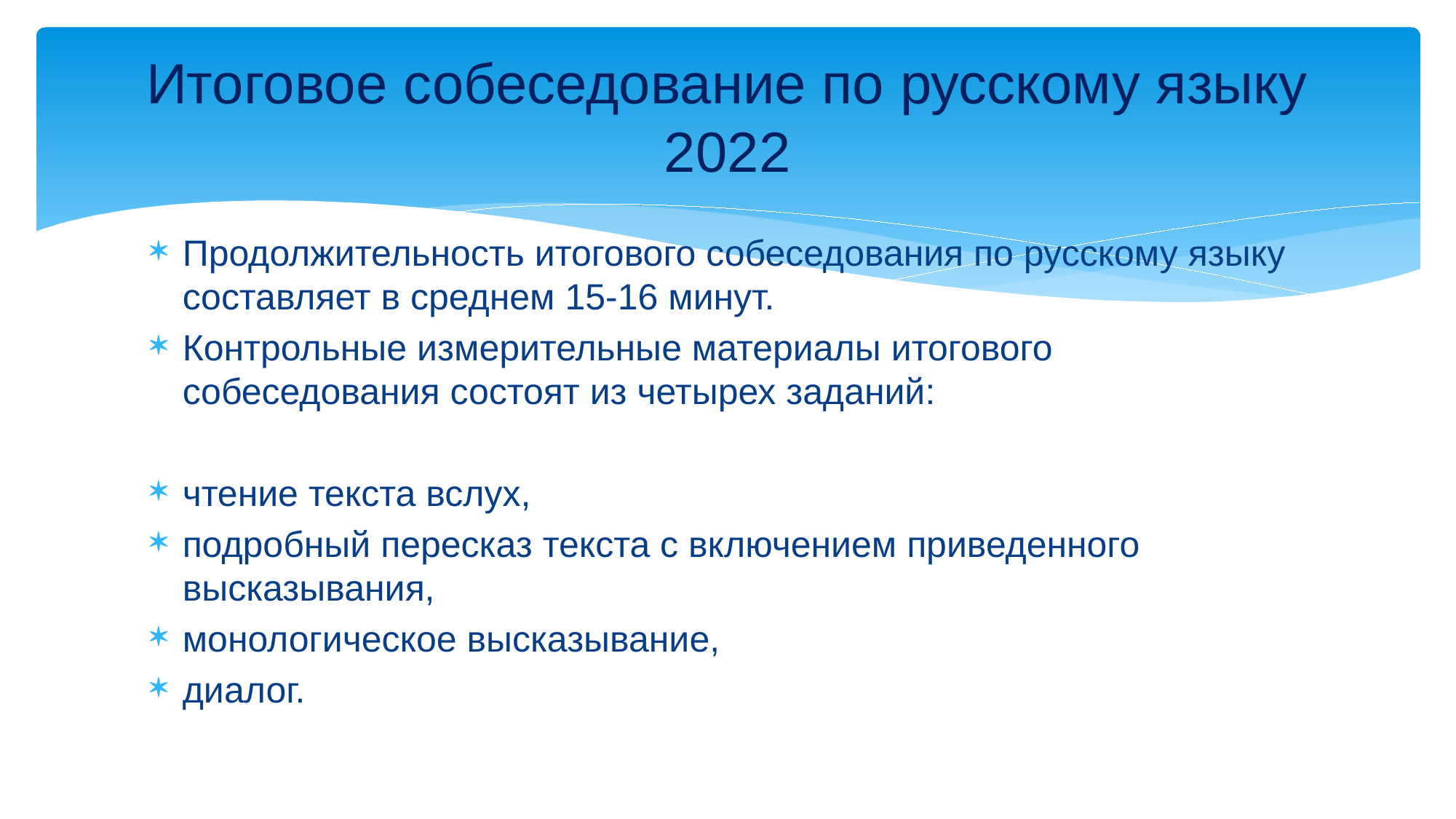

# Итоговое собеседование по русскому языку 2022
Продолжительность итогового собеседования по русскому языку составляет в среднем 15-16 минут.
Контрольные измерительные материалы итогового собеседования состоят из четырех заданий:

чтение текста вслух,
подробный пересказ текста с включением приведенного высказывания,
монологическое высказывание,
диалог.